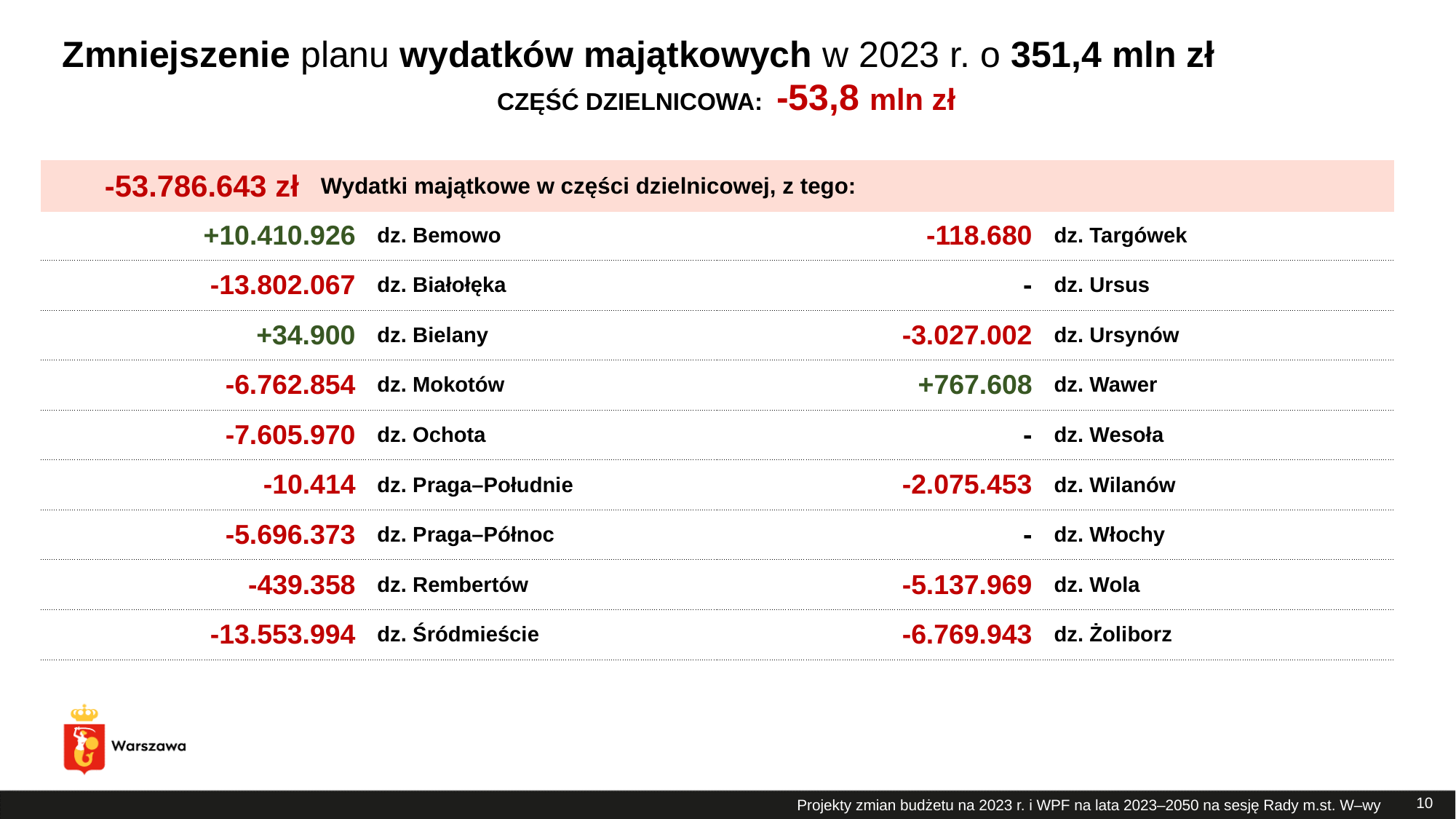

# Zmniejszenie planu wydatków majątkowych w 2023 r. o 351,4 mln zł
CZĘŚĆ DZIELNICOWA:  -53,8 mln zł
| -53.786.643 zł | Wydatki majątkowe w części dzielnicowej, z tego: |
| --- | --- |
| -118.680 | dz. Targówek |
| --- | --- |
| - | dz. Ursus |
| -3.027.002 | dz. Ursynów |
| +767.608 | dz. Wawer |
| - | dz. Wesoła |
| -2.075.453 | dz. Wilanów |
| - | dz. Włochy |
| -5.137.969 | dz. Wola |
| -6.769.943 | dz. Żoliborz |
| +10.410.926 | dz. Bemowo |
| --- | --- |
| -13.802.067 | dz. Białołęka |
| +34.900 | dz. Bielany |
| -6.762.854 | dz. Mokotów |
| -7.605.970 | dz. Ochota |
| -10.414 | dz. Praga–Południe |
| -5.696.373 | dz. Praga–Północ |
| -439.358 | dz. Rembertów |
| -13.553.994 | dz. Śródmieście |
10
Projekty zmian budżetu na 2023 r. i WPF na lata 2023–2050 na sesję Rady m.st. W–wy